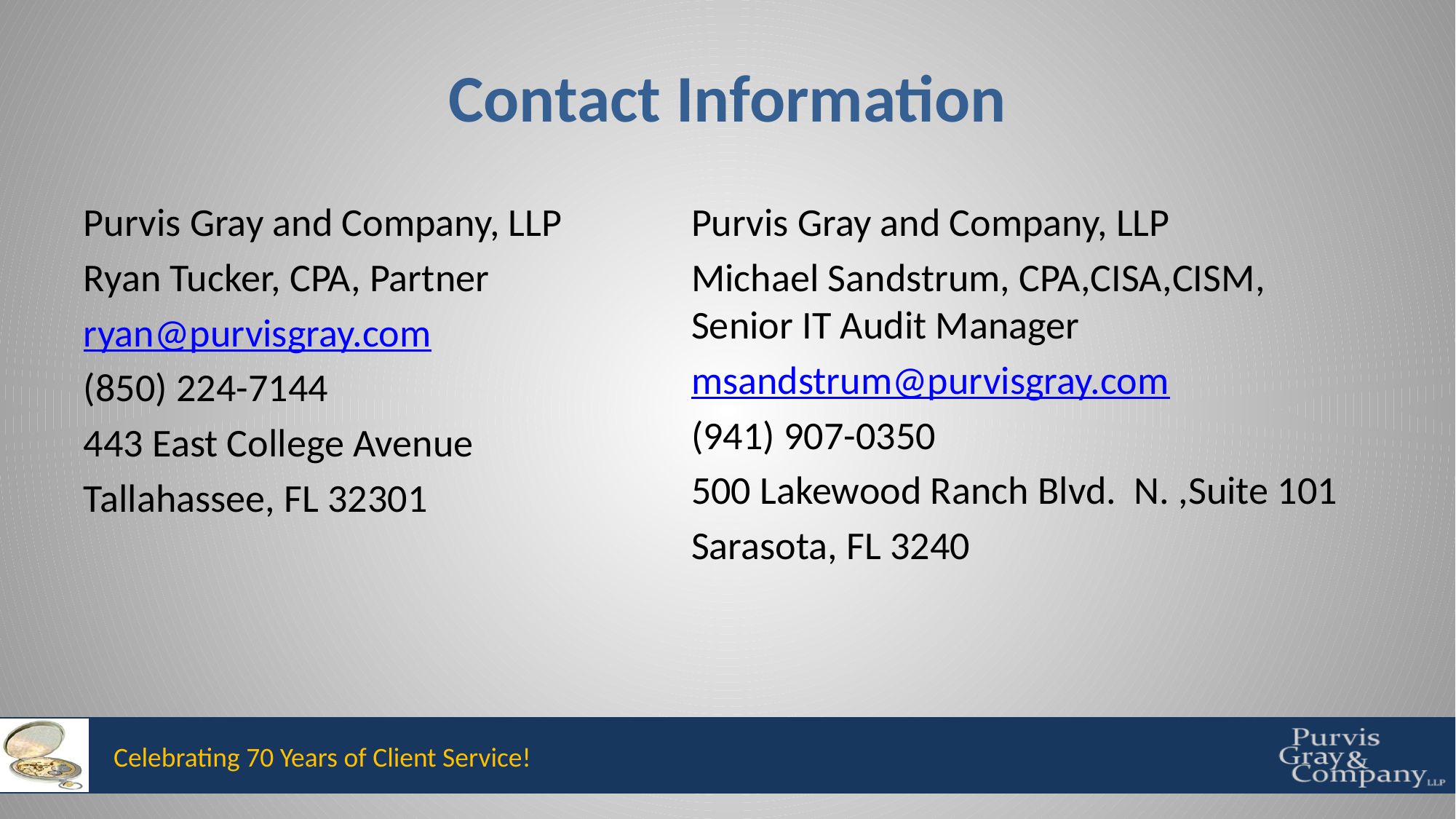

# Contact Information
Purvis Gray and Company, LLP
Ryan Tucker, CPA, Partner
ryan@purvisgray.com
(850) 224-7144
443 East College Avenue
Tallahassee, FL 32301
Purvis Gray and Company, LLP
Michael Sandstrum, CPA,CISA,CISM, Senior IT Audit Manager
msandstrum@purvisgray.com
(941) 907-0350
500 Lakewood Ranch Blvd.  N. ,Suite 101
Sarasota, FL 3240
Celebrating 70 Years of Client Service!